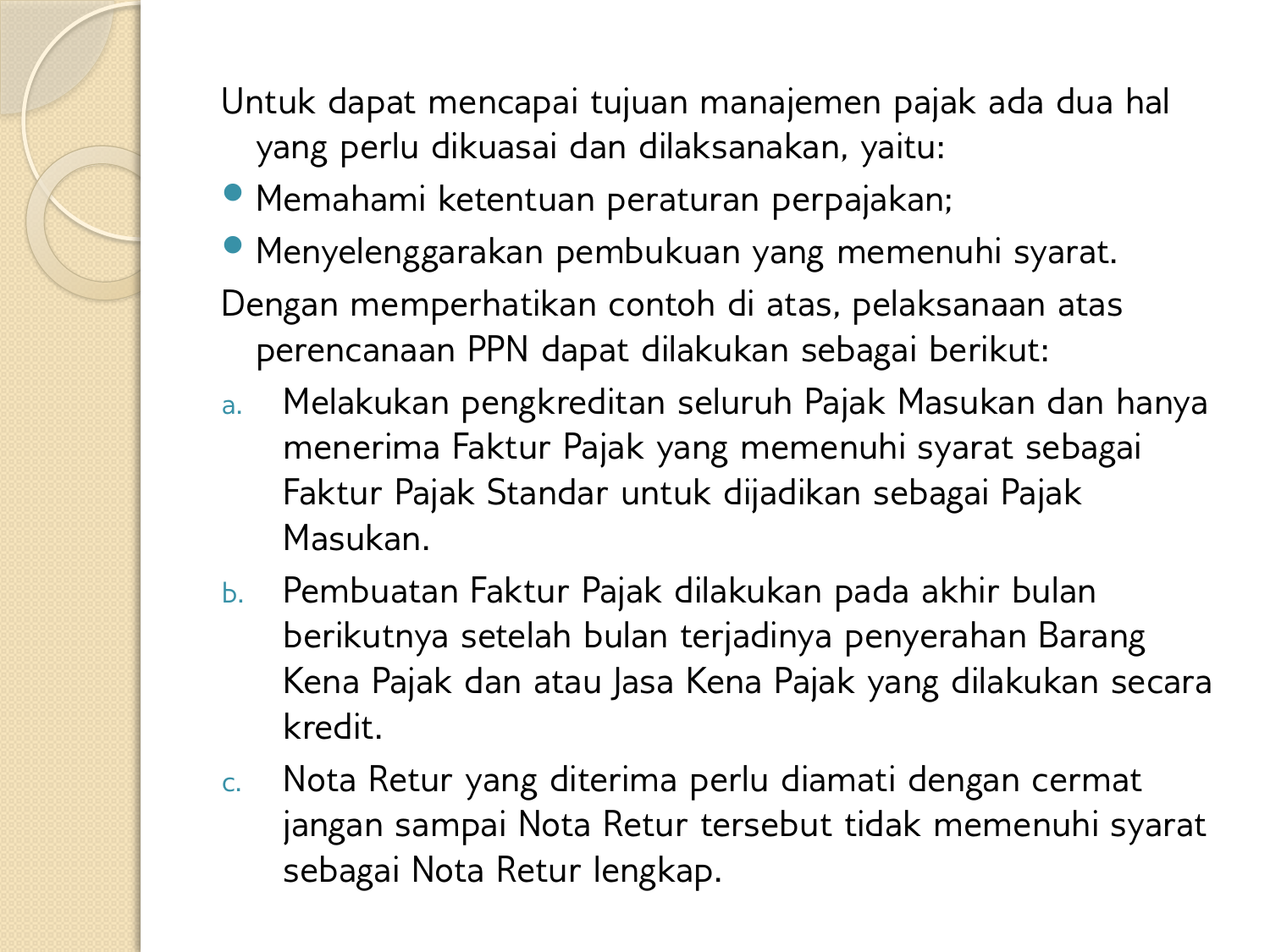

Untuk dapat mencapai tujuan manajemen pajak ada dua hal yang perlu dikuasai dan dilaksanakan, yaitu:
Memahami ketentuan peraturan perpajakan;
Menyelenggarakan pembukuan yang memenuhi syarat.
Dengan memperhatikan contoh di atas, pelaksanaan atas perencanaan PPN dapat dilakukan sebagai berikut:
Melakukan pengkreditan seluruh Pajak Masukan dan hanya menerima Faktur Pajak yang memenuhi syarat sebagai Faktur Pajak Standar untuk dijadikan sebagai Pajak Masukan.
Pembuatan Faktur Pajak dilakukan pada akhir bulan berikutnya setelah bulan terjadinya penyerahan Barang Kena Pajak dan atau Jasa Kena Pajak yang dilakukan secara kredit.
Nota Retur yang diterima perlu diamati dengan cermat jangan sampai Nota Retur tersebut tidak memenuhi syarat sebagai Nota Retur lengkap.